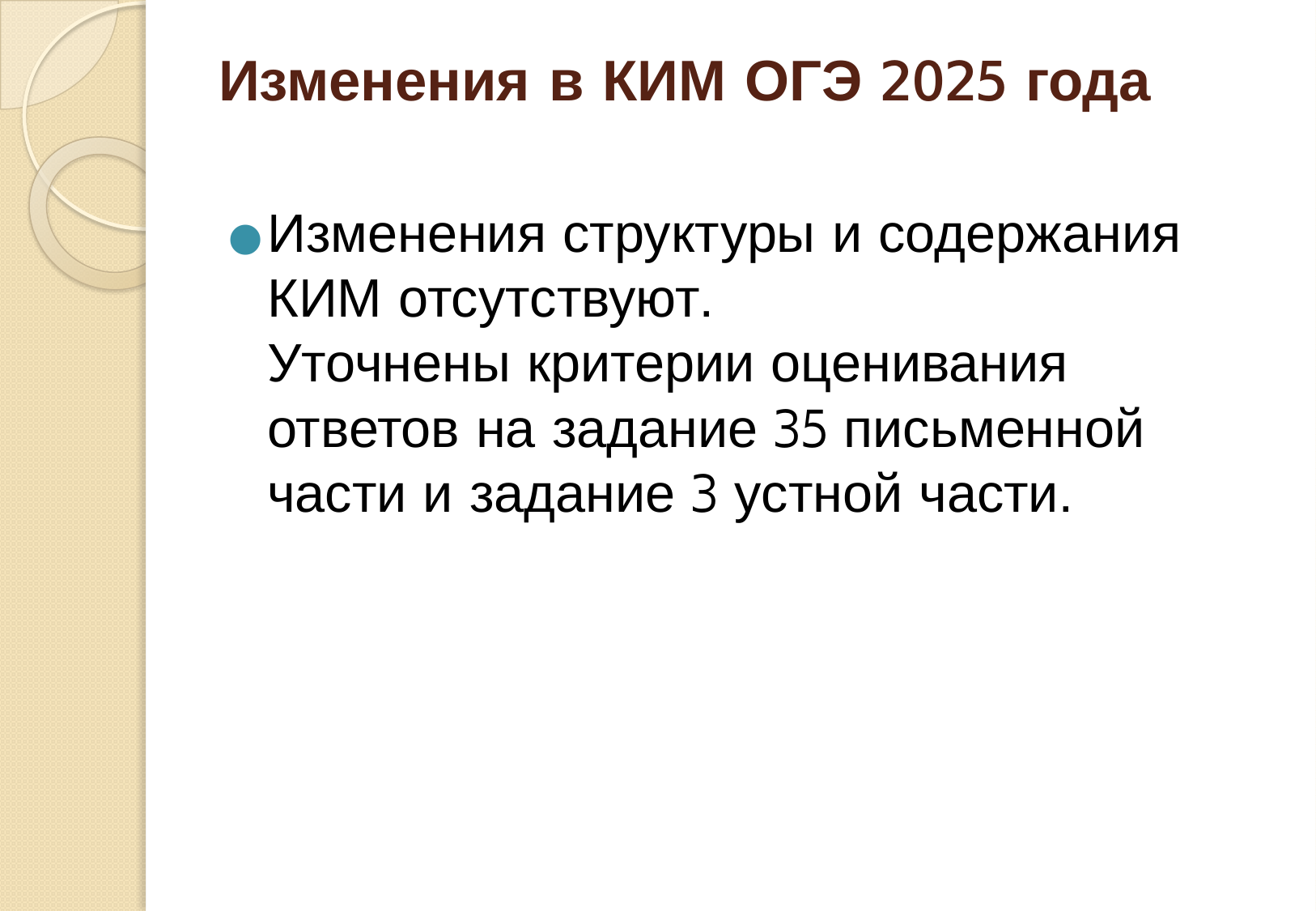

# Изменения в КИМ ОГЭ 2025 года
Изменения структуры и содержания КИМ отсутствуют.
Уточнены критерии оценивания ответов на задание 35 письменной части и задание 3 устной части.